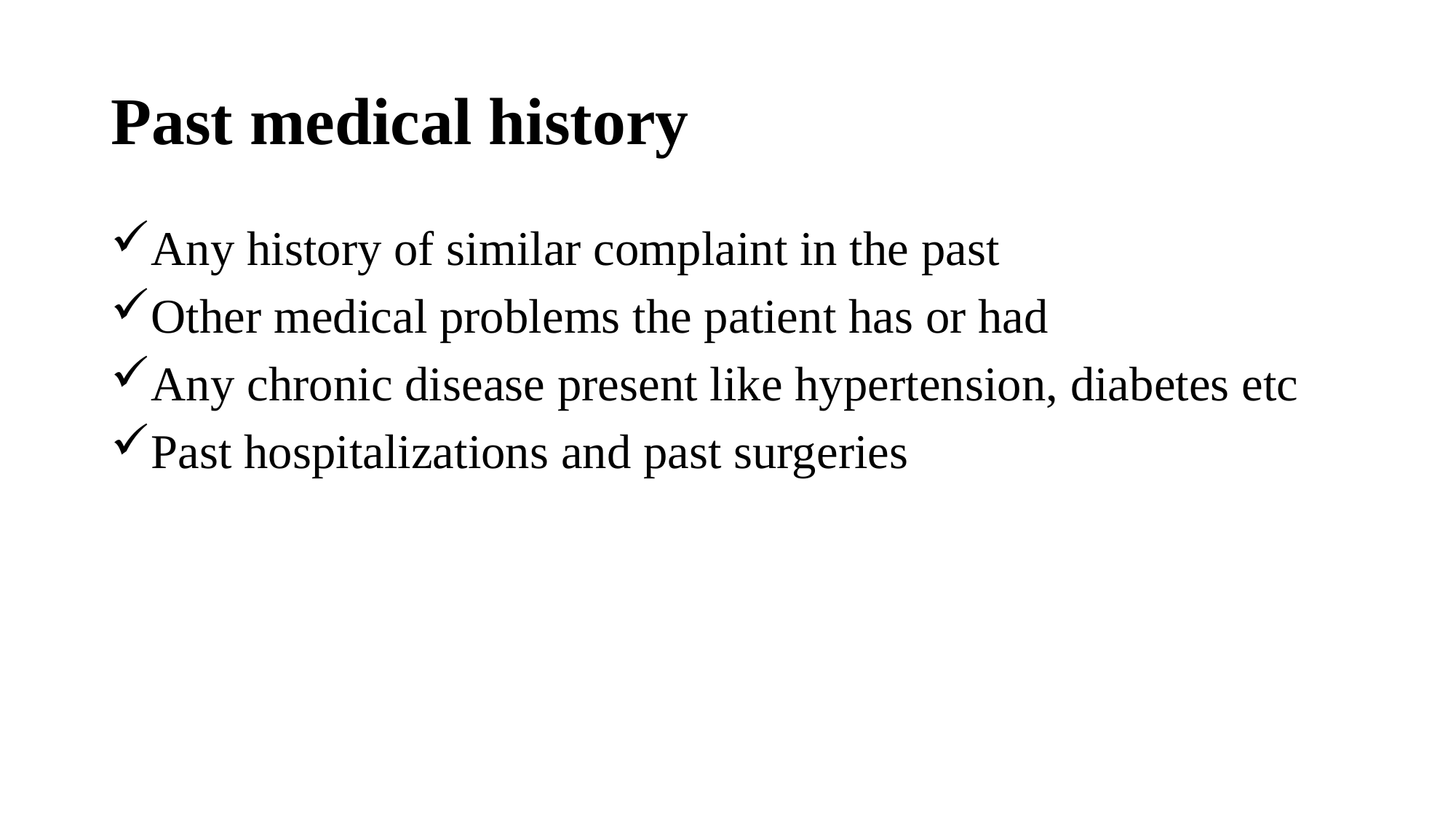

# Past medical history
Any history of similar complaint in the past
Other medical problems the patient has or had
Any chronic disease present like hypertension, diabetes etc
Past hospitalizations and past surgeries